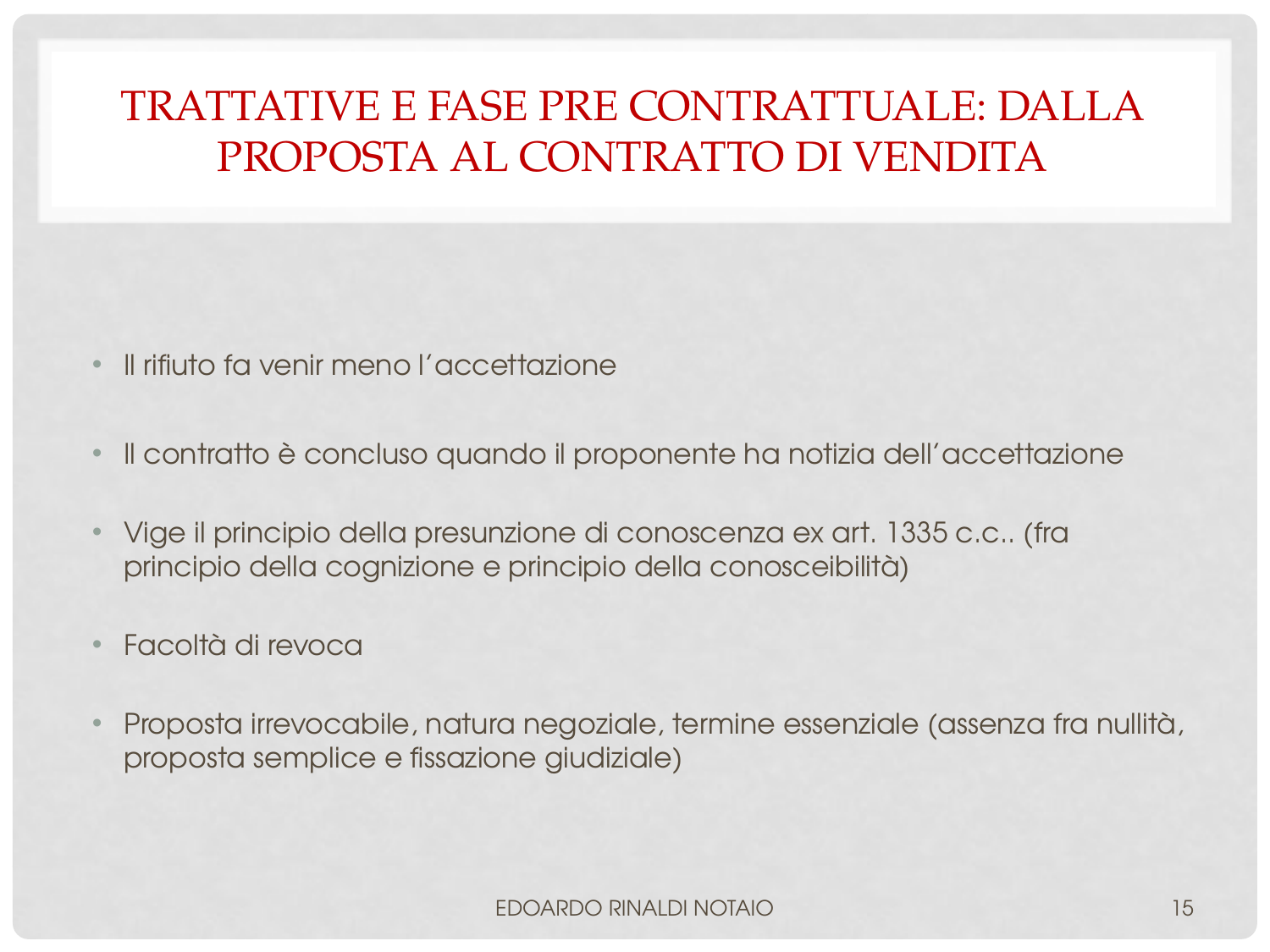

# TRATTATIVE e FASE PRE CONTRATTUALE: dalla proposta al contratto di vendita

Il rifiuto fa venir meno l’accettazione

Il contratto è concluso quando il proponente ha notizia dell’accettazione

Vige il principio della presunzione di conoscenza ex art. 1335 c.c.. (fra principio della cognizione e principio della conosceibilità)

Facoltà di revoca

Proposta irrevocabile, natura negoziale, termine essenziale (assenza fra nullità, proposta semplice e fissazione giudiziale)

EDOARDO RINALDI NOTAIO
15